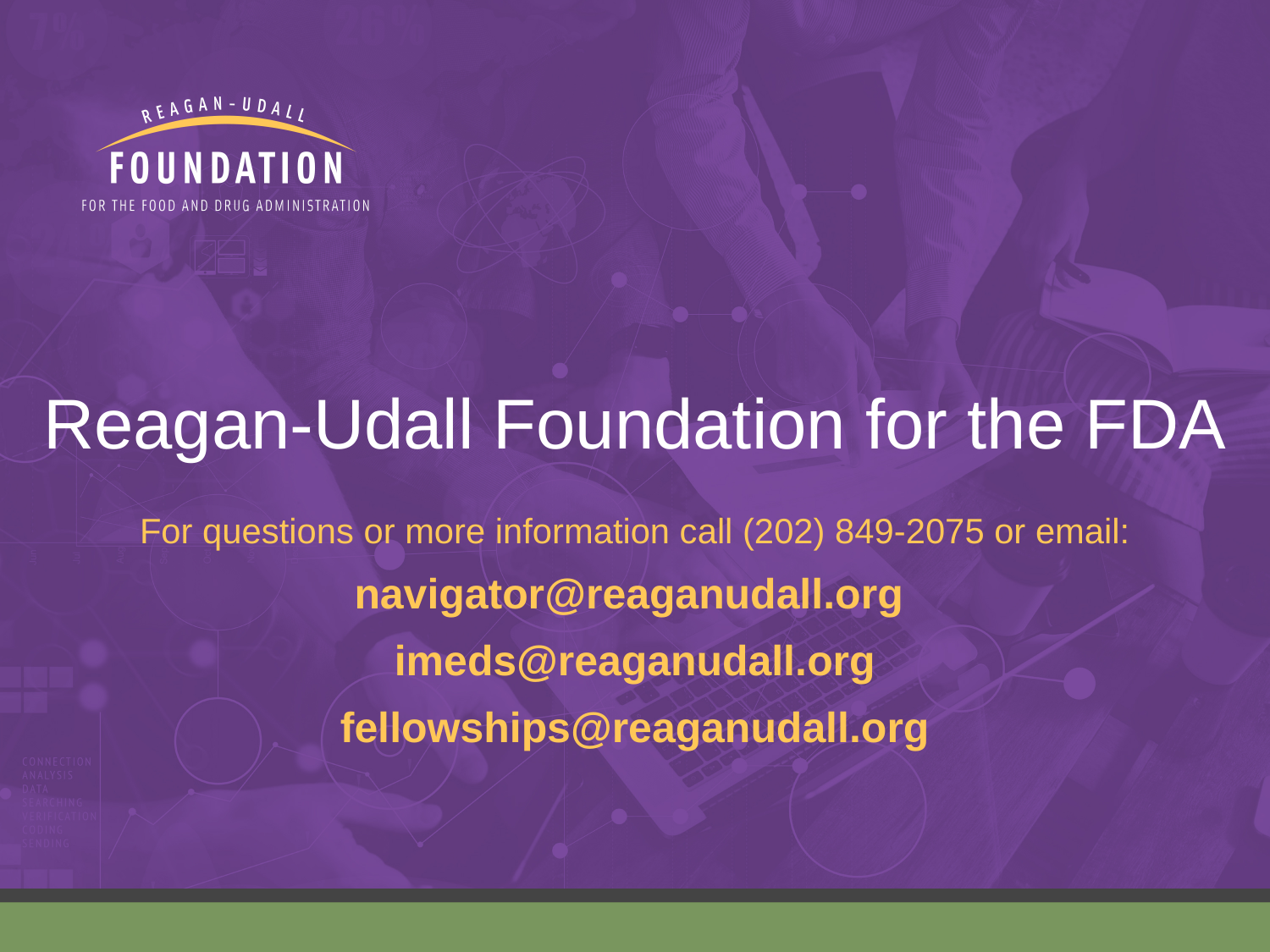

# Reagan-Udall Foundation for the FDA
For questions or more information call (202) 849-2075 or email:
navigator@reaganudall.org
 imeds@reaganudall.org
fellowships@reaganudall.org